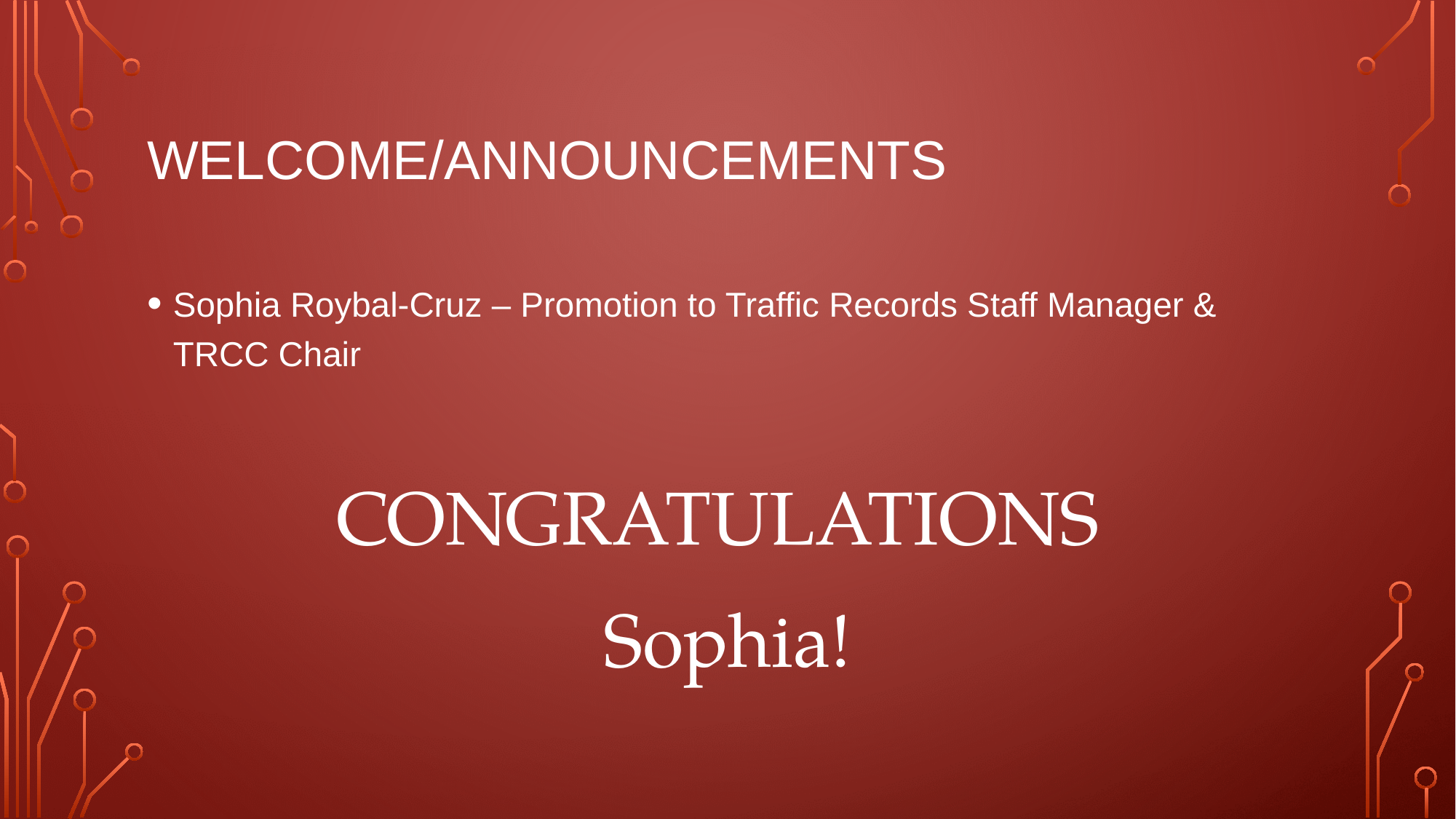

# Welcome/AnNouncements
Sophia Roybal-Cruz – Promotion to Traffic Records Staff Manager & TRCC Chair

CONGRATULATIONS
Sophia!